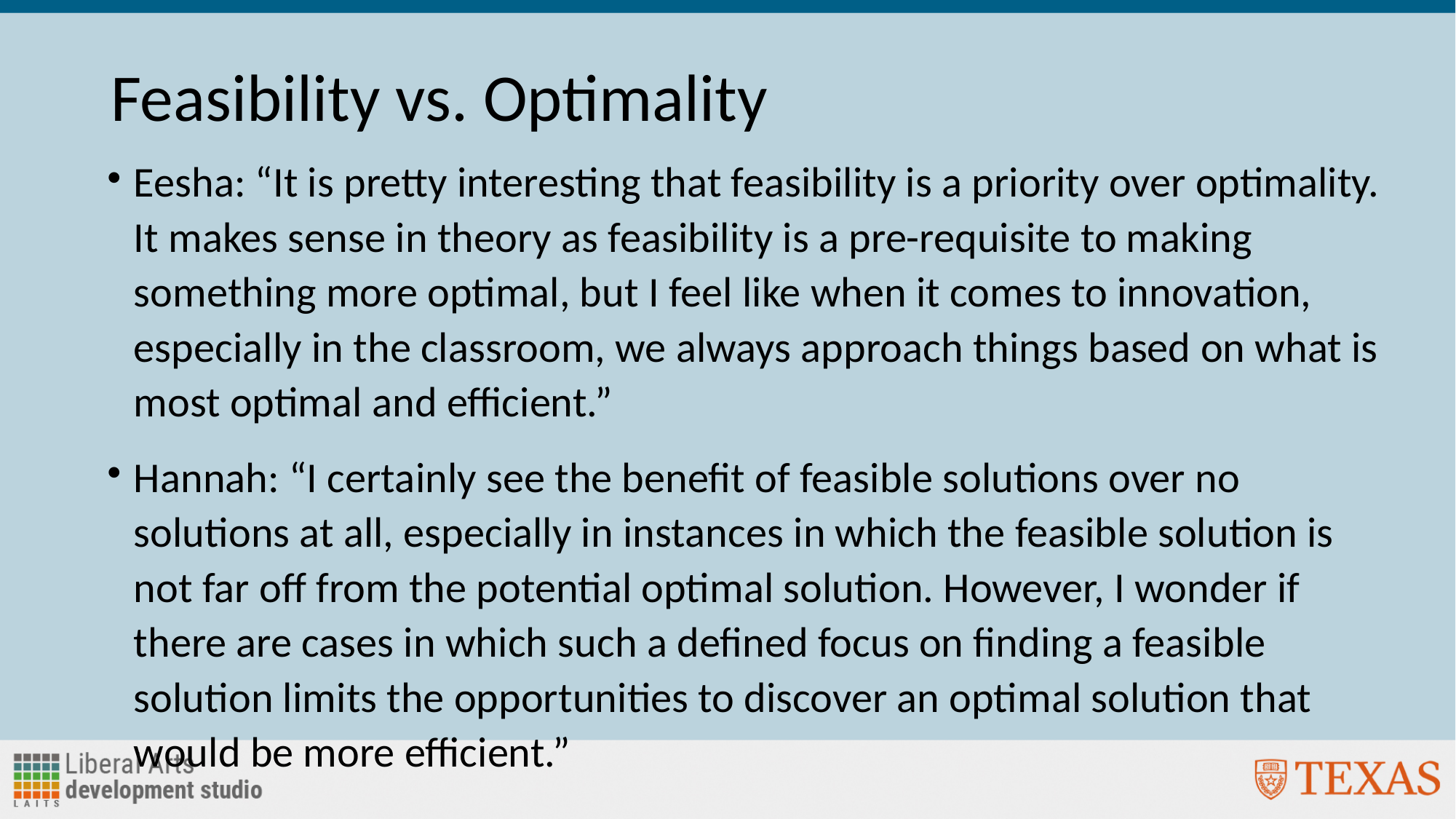

# Feasibility vs. Optimality

Eesha: “It is pretty interesting that feasibility is a priority over optimality. It makes sense in theory as feasibility is a pre-requisite to making something more optimal, but I feel like when it comes to innovation, especially in the classroom, we always approach things based on what is most optimal and efficient.”
Hannah: “I certainly see the benefit of feasible solutions over no solutions at all, especially in instances in which the feasible solution is not far off from the potential optimal solution. However, I wonder if there are cases in which such a defined focus on finding a feasible solution limits the opportunities to discover an optimal solution that would be more efficient.”